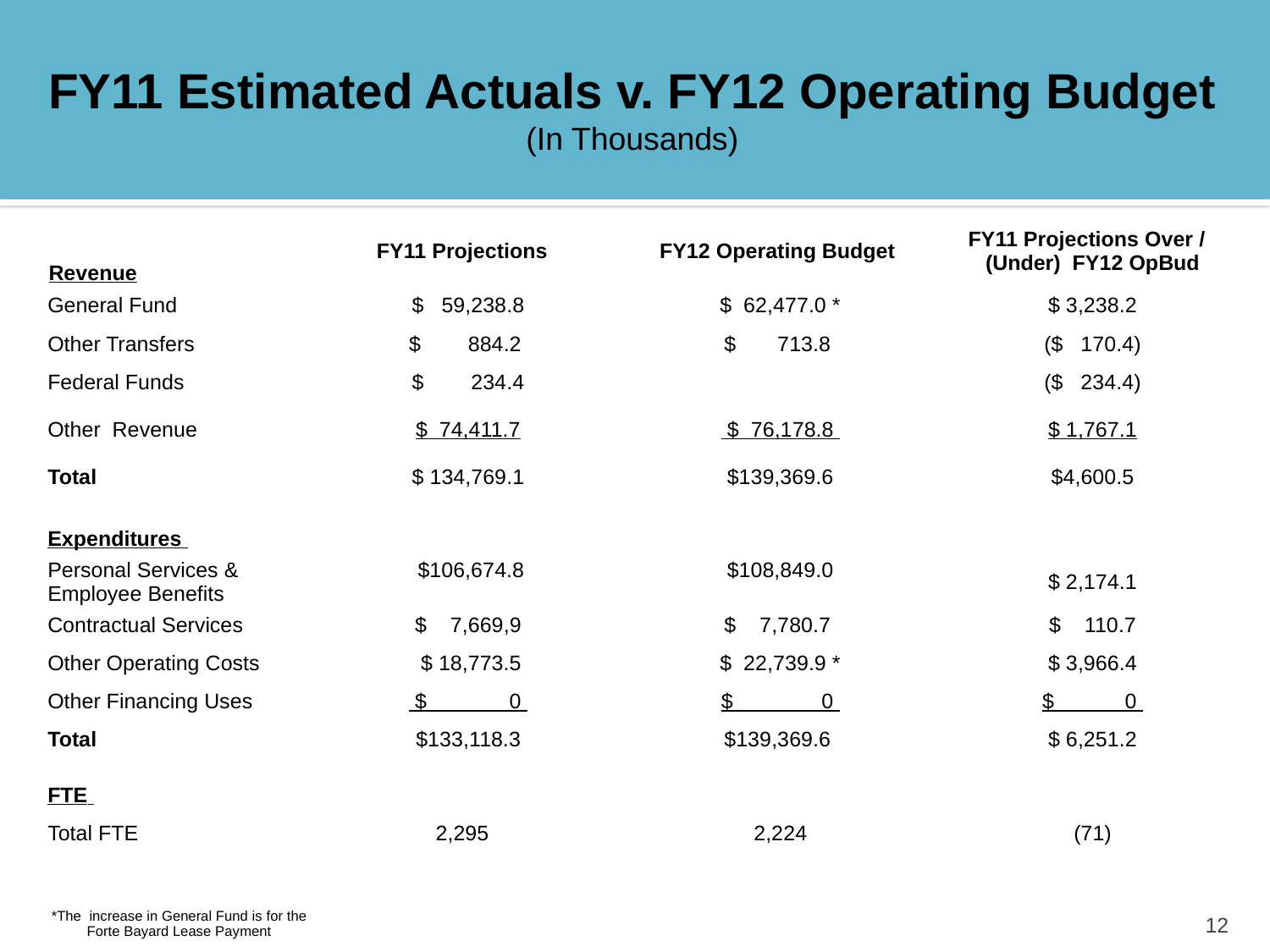

FY11 Estimated Actuals v. FY12 Operating Budget
(In Thousands)
| Revenue | FY11 Projections | FY12 Operating Budget | FY11 Projections Over / (Under) FY12 OpBud |
| --- | --- | --- | --- |
| General Fund | $ 59,238.8 | $ 62,477.0 \* | $ 3,238.2 |
| Other Transfers | $ 884.2 | $ 713.8 | ($ 170.4) |
| Federal Funds | $ 234.4 |  | ($ 234.4) |
| Other Revenue | $ 74,411.7 | $ 76,178.8 | $ 1,767.1 |
| Total | $ 134,769.1 | $139,369.6 | $4,600.5 |
| Expenditures |  |  |  |
| Personal Services & Employee Benefits | $106,674.8 | $108,849.0 | $ 2,174.1 |
| Contractual Services | $ 7,669,9 | $ 7,780.7 | $ 110.7 |
| Other Operating Costs | $ 18,773.5 | $ 22,739.9 \* | $ 3,966.4 |
| Other Financing Uses | $ 0 | $ 0 | $ 0 |
| Total | $133,118.3 | $139,369.6 | $ 6,251.2 |
| FTE |  |  |  |
| Total FTE | 2,295 | 2,224 | (71) |
|  |  |  |  |
| \*The increase in General Fund is for the Forte Bayard Lease Payment |  |  |  |

12